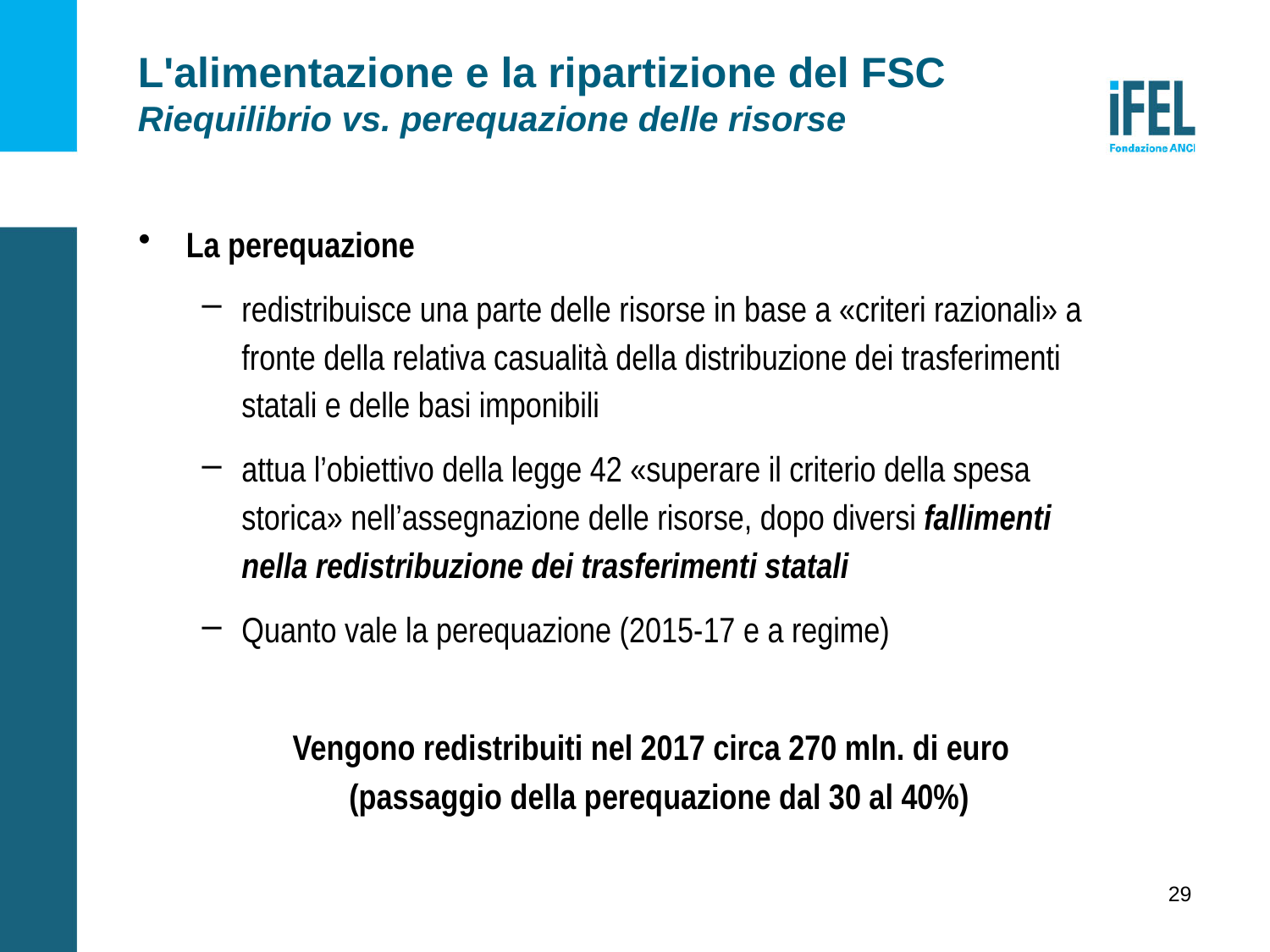

# L'alimentazione e la ripartizione del FSC Riequilibrio vs. perequazione delle risorse
La perequazione
redistribuisce una parte delle risorse in base a «criteri razionali» a fronte della relativa casualità della distribuzione dei trasferimenti statali e delle basi imponibili
attua l’obiettivo della legge 42 «superare il criterio della spesa storica» nell’assegnazione delle risorse, dopo diversi fallimenti nella redistribuzione dei trasferimenti statali
Quanto vale la perequazione (2015-17 e a regime)

Vengono redistribuiti nel 2017 circa 270 mln. di euro
(passaggio della perequazione dal 30 al 40%)
29